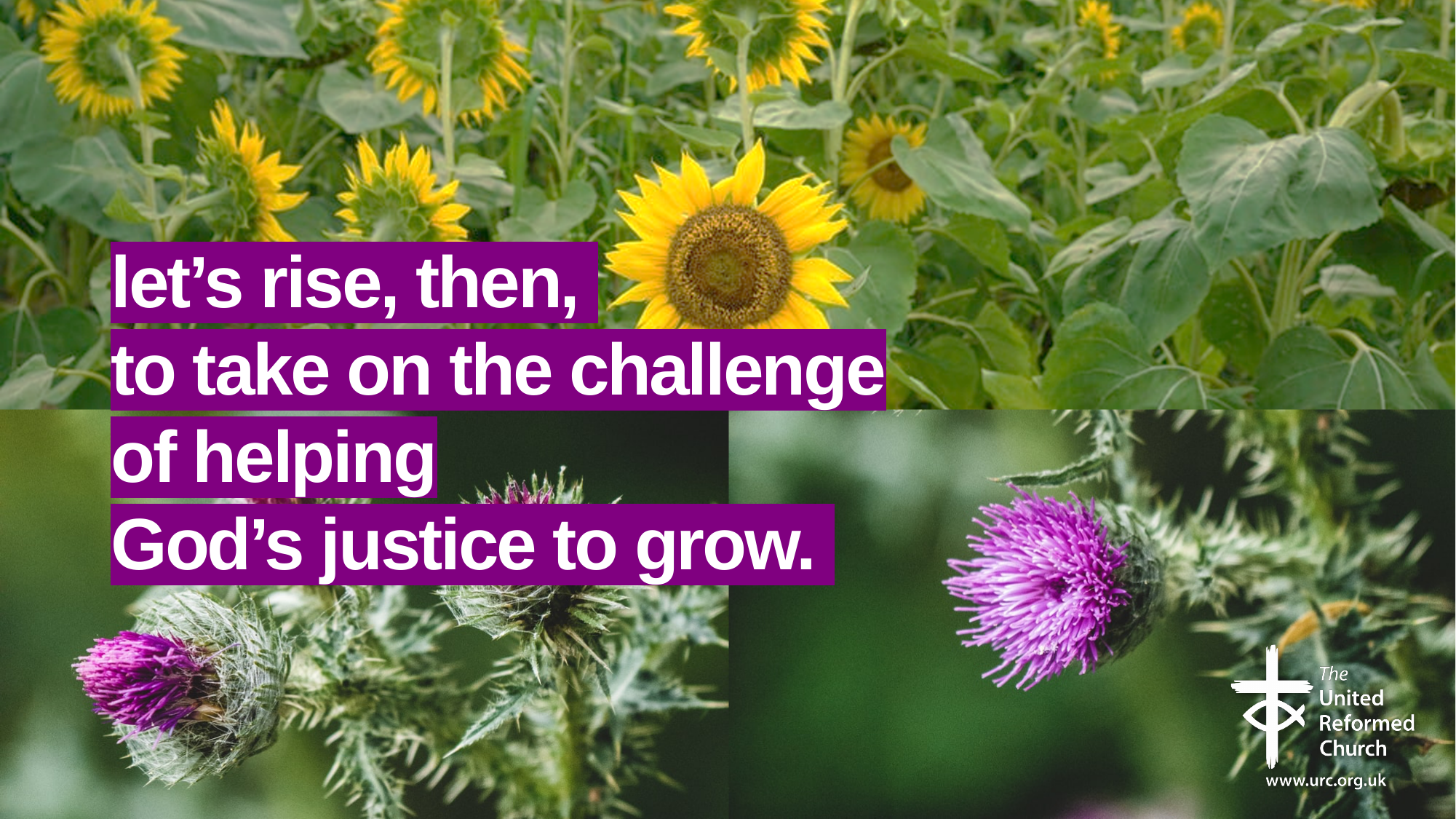

# let’s rise, then, to take on the challenge of helping God’s justice to grow.